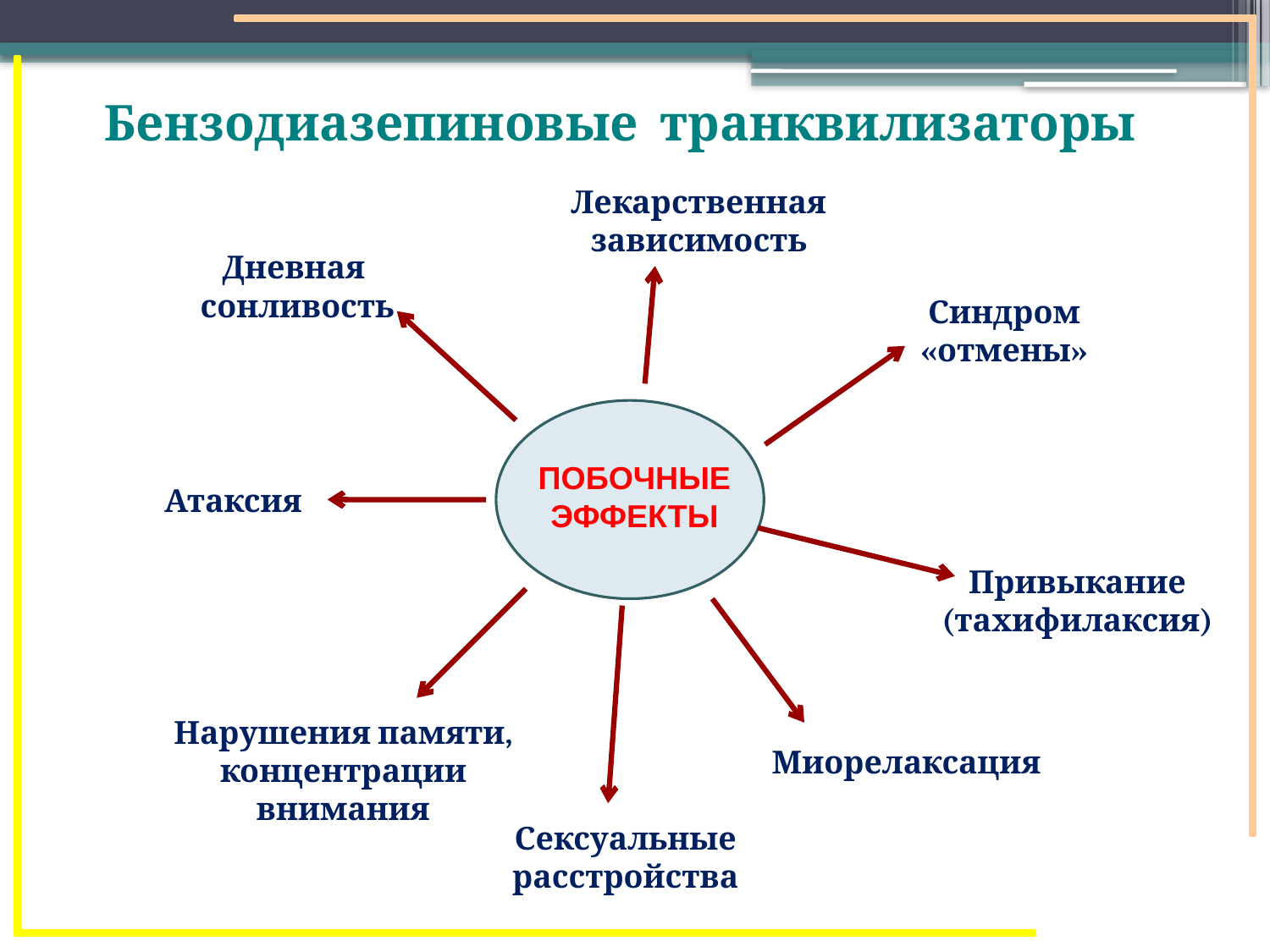

Бензодиазепиновые  транквилизаторы
Лекарственная зависимость
Дневная
 сонливость
Синдром «отмены»

ПОБОЧНЫЕ ЭФФЕКТЫ
Атаксия
Привыкание (тахифилаксия)
Нарушения памяти, концентрации внимания
Миорелаксация
Сексуальные расстройства